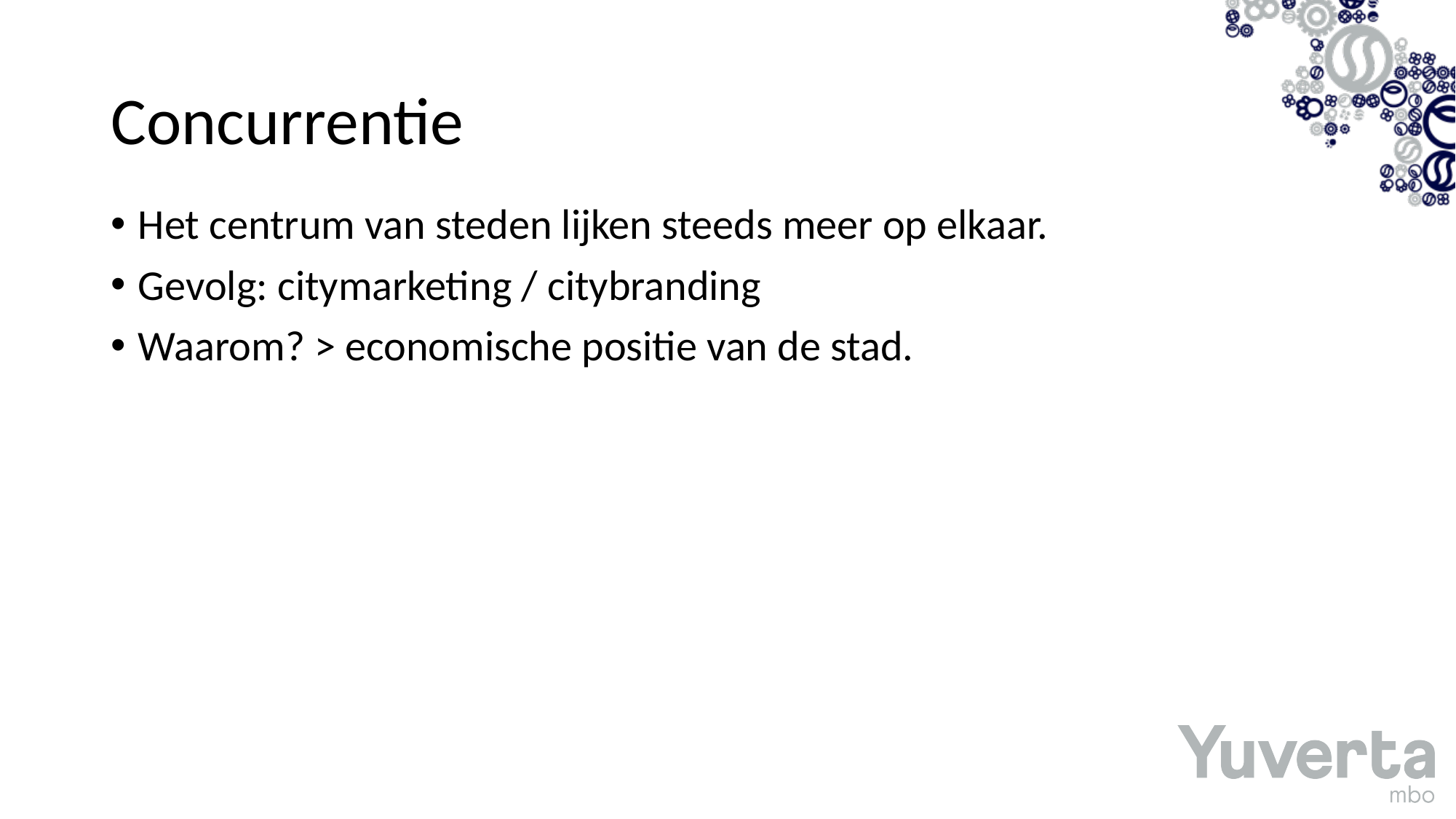

# Concurrentie
Het centrum van steden lijken steeds meer op elkaar.
Gevolg: citymarketing / citybranding
Waarom? > economische positie van de stad.